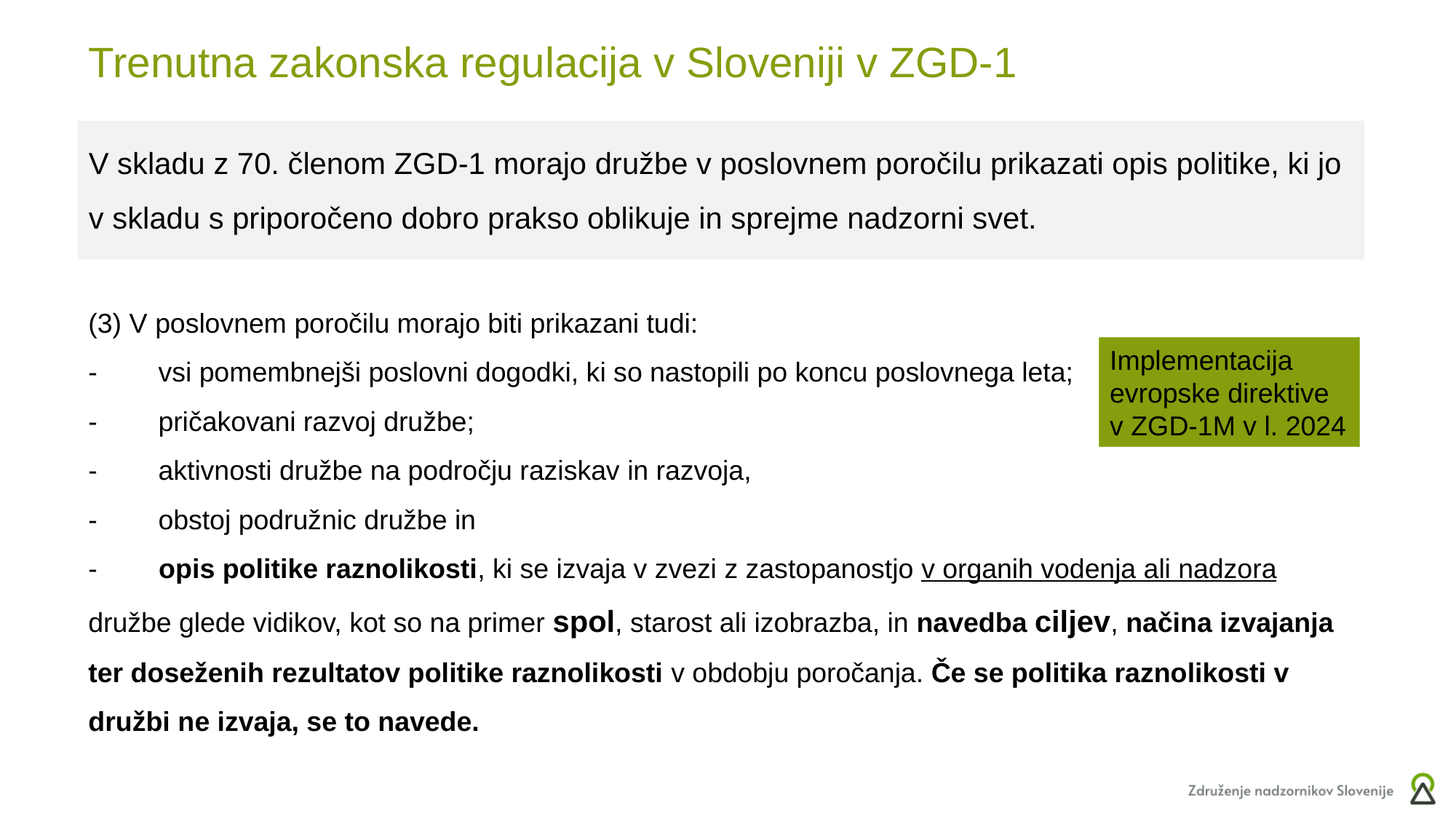

# Trenutna zakonska regulacija v Sloveniji v ZGD-1
V skladu z 70. členom ZGD-1 morajo družbe v poslovnem poročilu prikazati opis politike, ki jo v skladu s priporočeno dobro prakso oblikuje in sprejme nadzorni svet.
(3) V poslovnem poročilu morajo biti prikazani tudi:
-        vsi pomembnejši poslovni dogodki, ki so nastopili po koncu poslovnega leta;
-        pričakovani razvoj družbe;
-        aktivnosti družbe na področju raziskav in razvoja,
-        obstoj podružnic družbe in
-        opis politike raznolikosti, ki se izvaja v zvezi z zastopanostjo v organih vodenja ali nadzora družbe glede vidikov, kot so na primer spol, starost ali izobrazba, in navedba ciljev, načina izvajanja ter doseženih rezultatov politike raznolikosti v obdobju poročanja. Če se politika raznolikosti v družbi ne izvaja, se to navede.
Implementacija evropske direktive v ZGD-1M v l. 2024